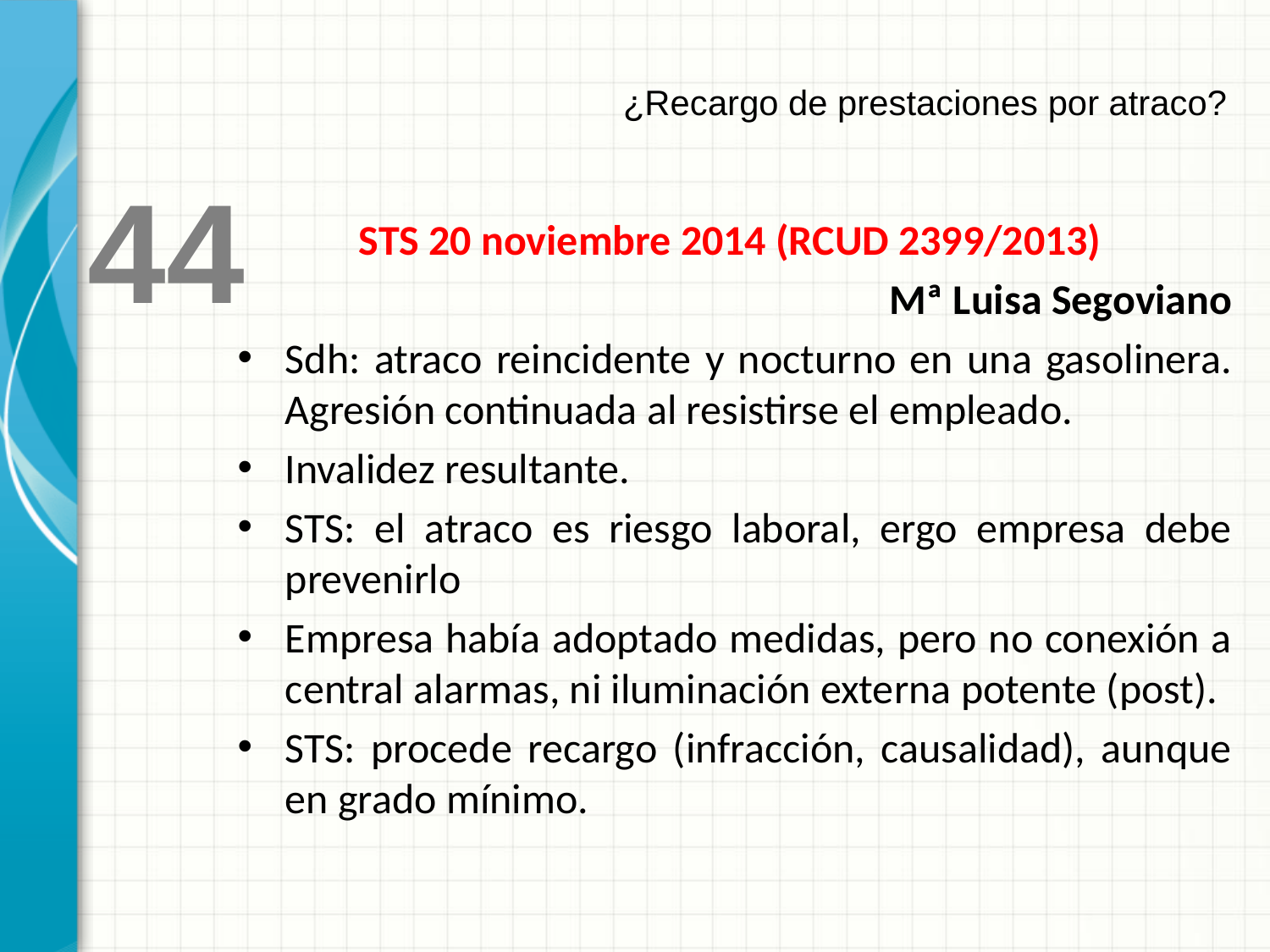

¿Recargo de prestaciones por atraco?
44
STS 20 noviembre 2014 (RCUD 2399/2013)
Mª Luisa Segoviano
Sdh: atraco reincidente y nocturno en una gasolinera. Agresión continuada al resistirse el empleado.
Invalidez resultante.
STS: el atraco es riesgo laboral, ergo empresa debe prevenirlo
Empresa había adoptado medidas, pero no conexión a central alarmas, ni iluminación externa potente (post).
STS: procede recargo (infracción, causalidad), aunque en grado mínimo.